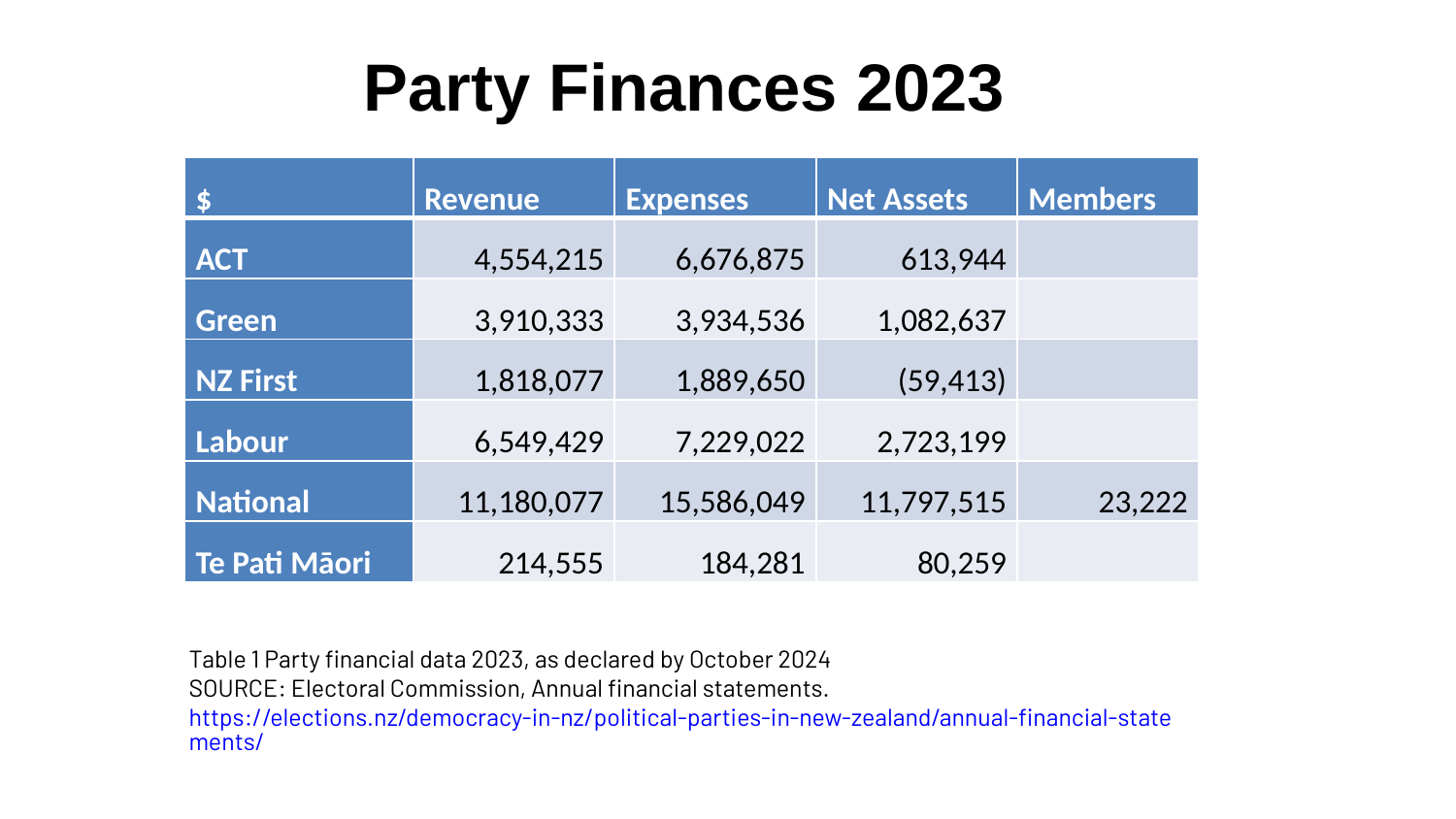

# Party Finances 2023
| $ | Revenue | Expenses | Net Assets | Members |
| --- | --- | --- | --- | --- |
| ACT | 4,554,215 | 6,676,875 | 613,944 |  |
| Green | 3,910,333 | 3,934,536 | 1,082,637 |  |
| NZ First | 1,818,077 | 1,889,650 | (59,413) |  |
| Labour | 6,549,429 | 7,229,022 | 2,723,199 |  |
| National | 11,180,077 | 15,586,049 | 11,797,515 | 23,222 |
| Te Pati Māori | 214,555 | 184,281 | 80,259 |  |
Table 1 Party financial data 2023, as declared by October 2024
SOURCE: Electoral Commission, Annual financial statements.  https://elections.nz/democracy-in-nz/political-parties-in-new-zealand/annual-financial-statements/